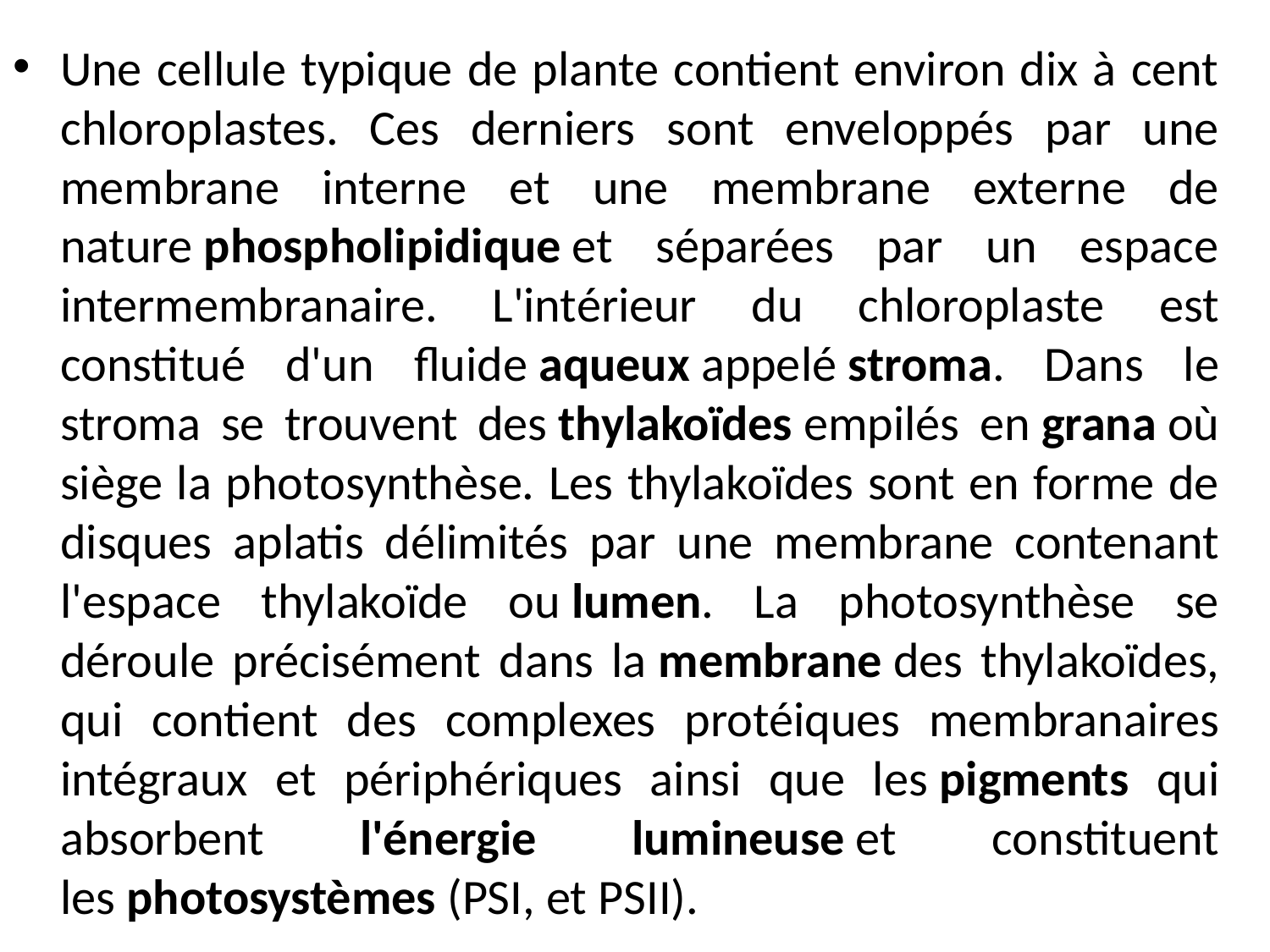

Une cellule typique de plante contient environ dix à cent chloroplastes. Ces derniers sont enveloppés par une membrane interne et une membrane externe de nature phospholipidique et séparées par un espace intermembranaire. L'intérieur du chloroplaste est constitué d'un fluide aqueux appelé stroma. Dans le stroma se trouvent des thylakoïdes empilés en grana où siège la photosynthèse. Les thylakoïdes sont en forme de disques aplatis délimités par une membrane contenant l'espace thylakoïde ou lumen. La photosynthèse se déroule précisément dans la membrane des thylakoïdes, qui contient des complexes protéiques membranaires intégraux et périphériques ainsi que les pigments qui absorbent l'énergie lumineuse et constituent les photosystèmes (PSI, et PSII).